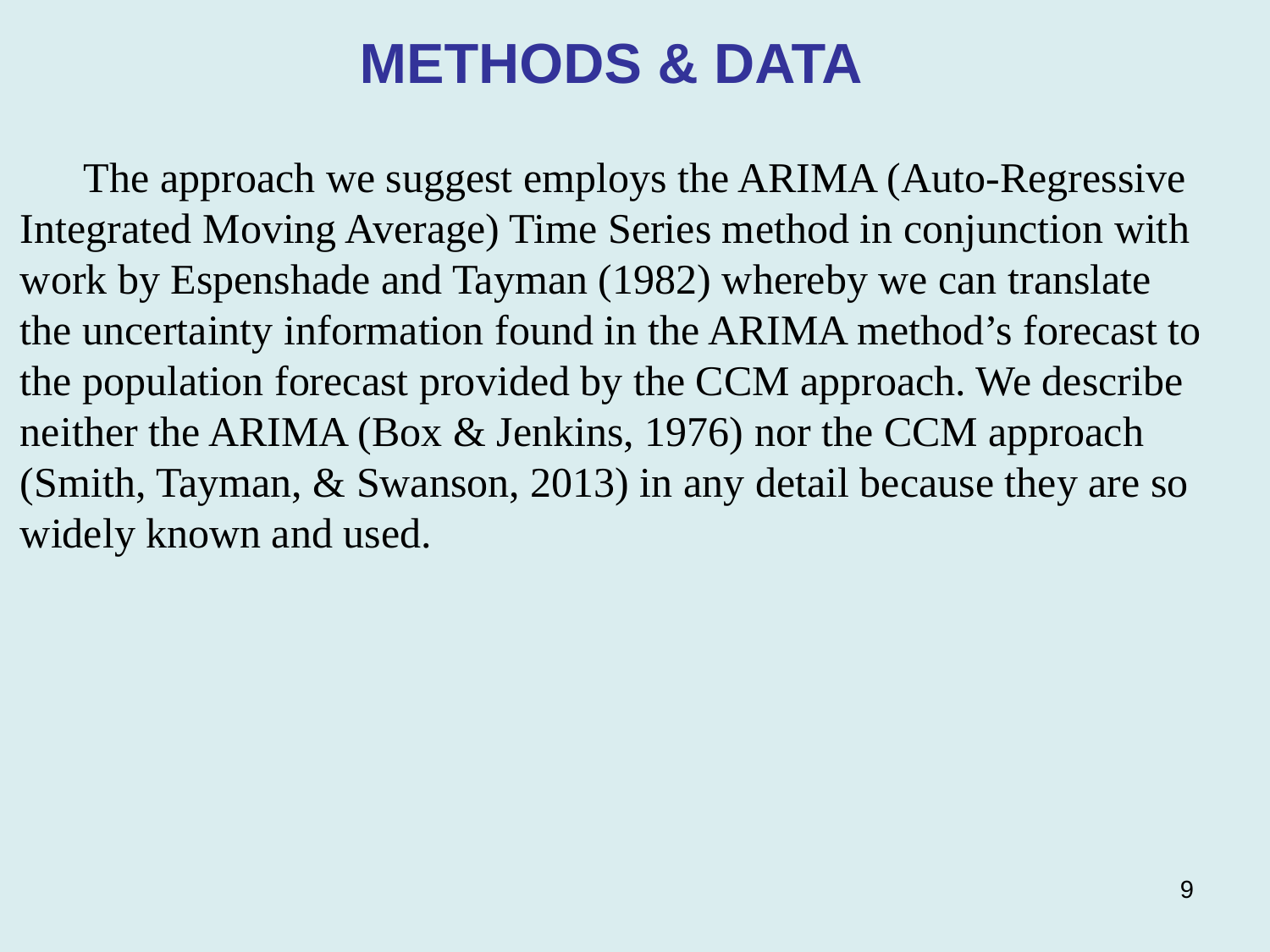

METHODS & DATA
The approach we suggest employs the ARIMA (Auto-Regressive Integrated Moving Average) Time Series method in conjunction with work by Espenshade and Tayman (1982) whereby we can translate the uncertainty information found in the ARIMA method’s forecast to the population forecast provided by the CCM approach. We describe neither the ARIMA (Box & Jenkins, 1976) nor the CCM approach (Smith, Tayman, & Swanson, 2013) in any detail because they are so widely known and used.

9